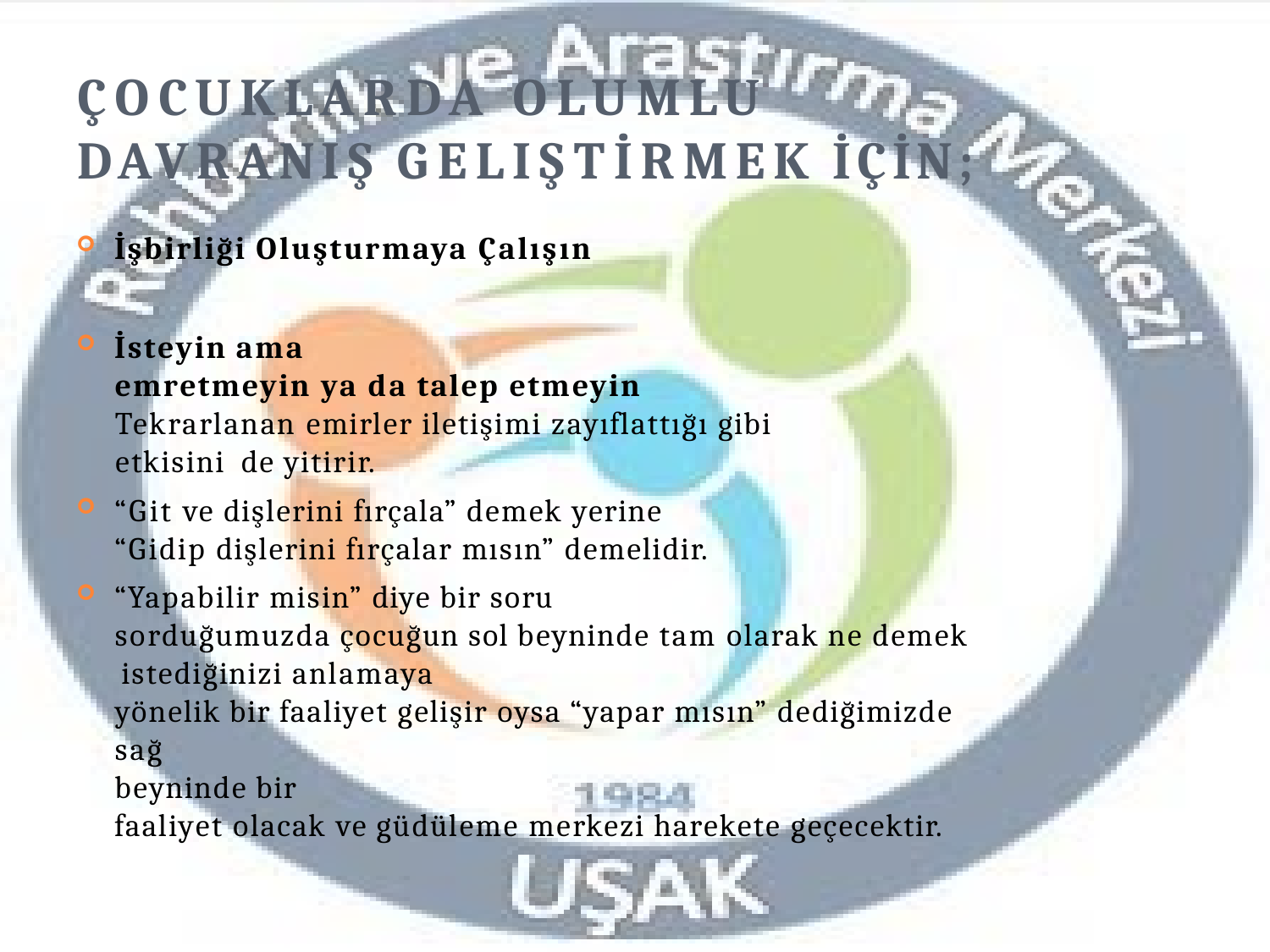

# ÇOCUKLARDA OLUMLU  DAVRANIŞ GELIŞTİRMEK İÇİN;
İşbirliği Oluşturmaya Çalışın

İsteyin ama
emretmeyin ya da talep etmeyin
Tekrarlanan emirler iletişimi zayıflattığı gibi etkisini  de yitirir.
“Git ve dişlerini fırçala” demek yerine  “Gidip dişlerini fırçalar mısın” demelidir.
“Yapabilir misin” diye bir soru
sorduğumuzda çocuğun sol beyninde tam olarak ne demek  istediğinizi anlamaya
yönelik bir faaliyet gelişir oysa “yapar mısın” dediğimizde sağ
beyninde bir
faaliyet olacak ve güdüleme merkezi harekete geçecektir.